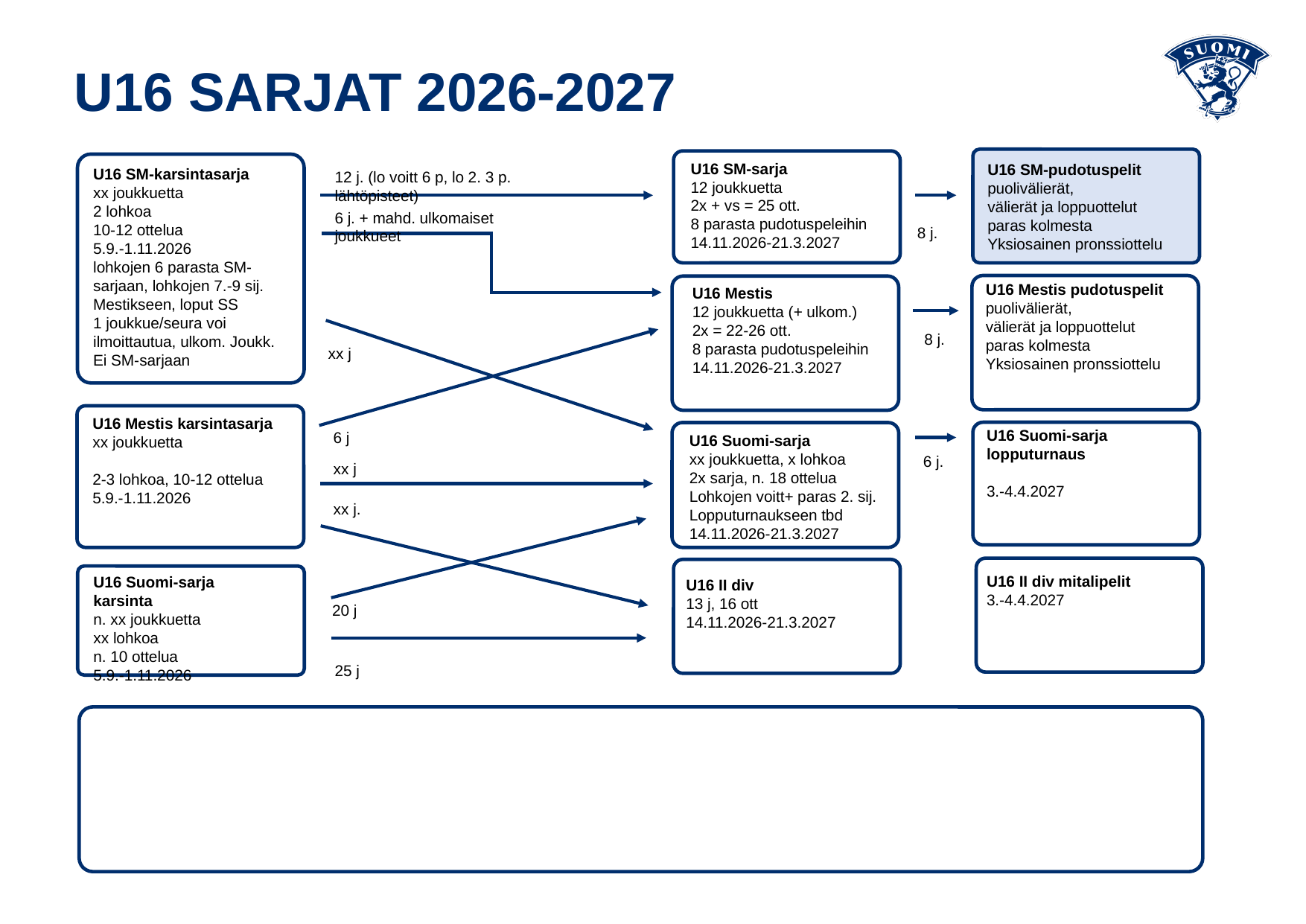

U16 SARJAT 2026-2027

U16 SM-sarja
12 joukkuetta
2x + vs = 25 ott.
8 parasta pudotuspeleihin
14.11.2026-21.3.2027

U16 SM-pudotuspelit
puolivälierät,
välierät ja loppuottelut
paras kolmesta
Yksiosainen pronssiottelu

U16 SM-karsintasarja
xx joukkuetta
2 lohkoa
10-12 ottelua
5.9.-1.11.2026
lohkojen 6 parasta SM-sarjaan, lohkojen 7.-9 sij. Mestikseen, loput SS
1 joukkue/seura voi ilmoittautua, ulkom. Joukk. Ei SM-sarjaan
12 j. (lo voitt 6 p, lo 2. 3 p. lähtöpisteet)

6 j. + mahd. ulkomaiset joukkueet
8 j.

U16 Mestis pudotuspelit
puolivälierät,
välierät ja loppuottelut
paras kolmesta
Yksiosainen pronssiottelu

U16 Mestis
12 joukkuetta (+ ulkom.)
2x = 22-26 ott.
8 parasta pudotuspeleihin
14.11.2026-21.3.2027

8 j.

xx j

U16 Mestis karsintasarja
xx joukkuetta
2-3 lohkoa, 10-12 ottelua
5.9.-1.11.2026
U16 Suomi-sarja
lopputurnaus
3.-4.4.2027

6 j

U16 Suomi-sarja
xx joukkuetta, x lohkoa
2x sarja, n. 18 ottelua
Lohkojen voitt+ paras 2. sij. Lopputurnaukseen tbd
14.11.2026-21.3.2027

6 j.

xx j
xx j.

U16 II div mitalipelit
3.-4.4.2027

U16 Suomi-sarja karsinta
n. xx joukkuetta
xx lohkoa
n. 10 ottelua
5.9.-1.11.2026
U16 II div
13 j, 16 ott
14.11.2026-21.3.2027

20 j
25 j